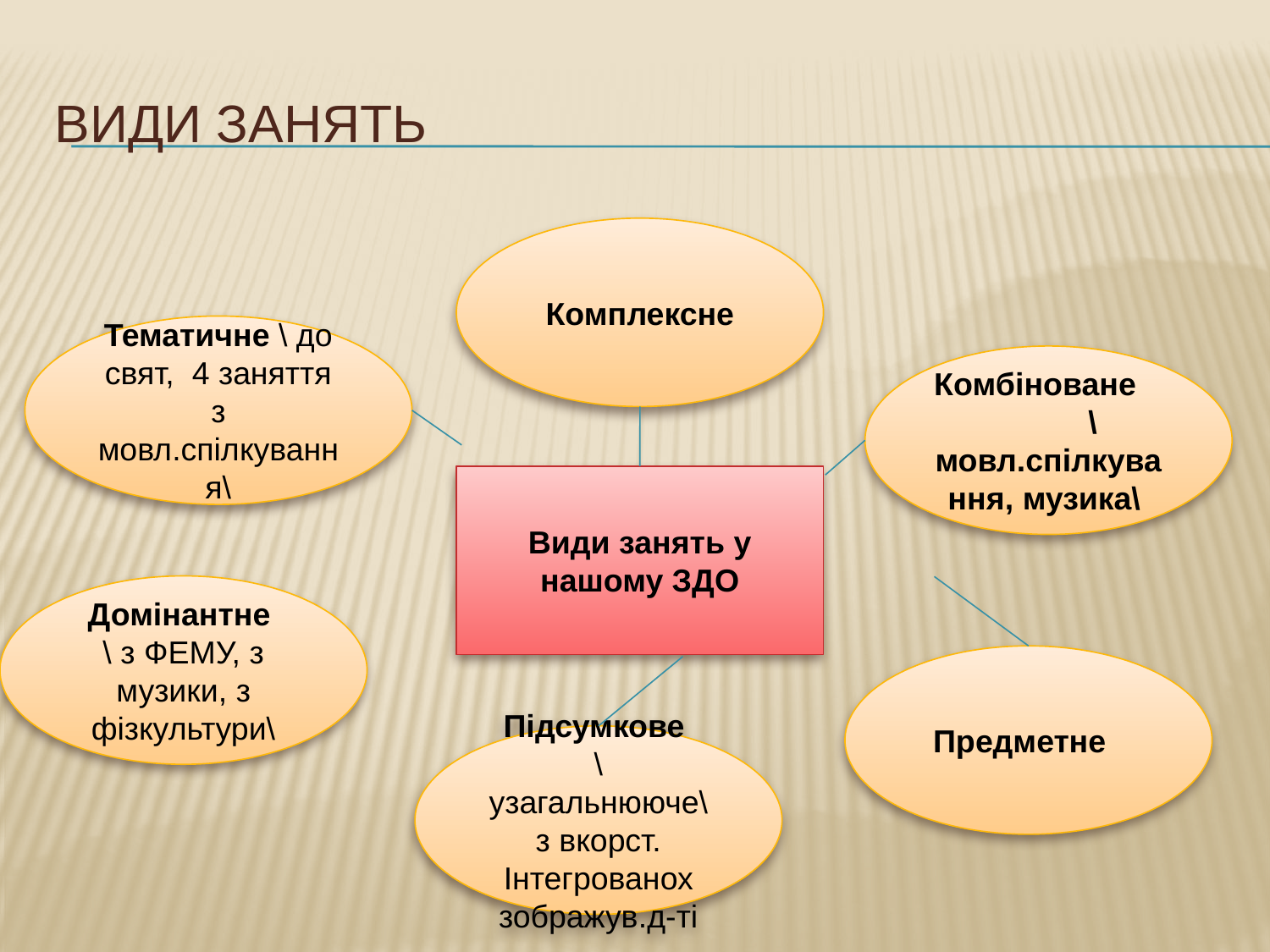

# Види занять
Комплексне
Тематичне \ до свят,  4 заняття з мовл.спілкування\
Комбіноване              \мовл.спілкування, музика\
Види занять у нашому ЗДО
Домінантне
\ з ФЕМУ, з музики, з фізкультури\
Предметне
Підсумкове
\ узагальнююче\ з вкорст. Інтегрованох зображув.д-ті